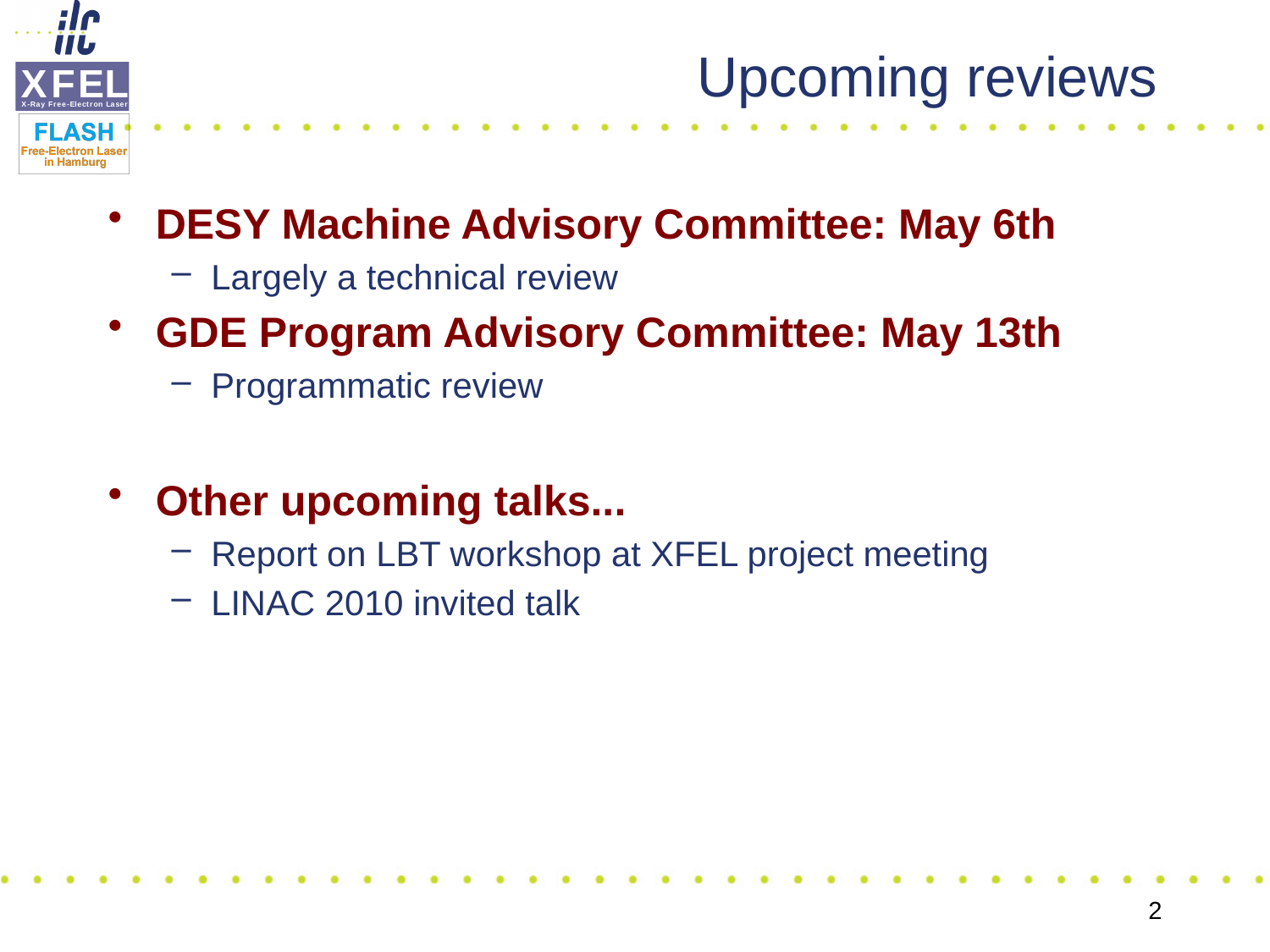

# Upcoming reviews
DESY Machine Advisory Committee: May 6th
Largely a technical review
GDE Program Advisory Committee: May 13th
Programmatic review

Other upcoming talks...
Report on LBT workshop at XFEL project meeting
LINAC 2010 invited talk
2